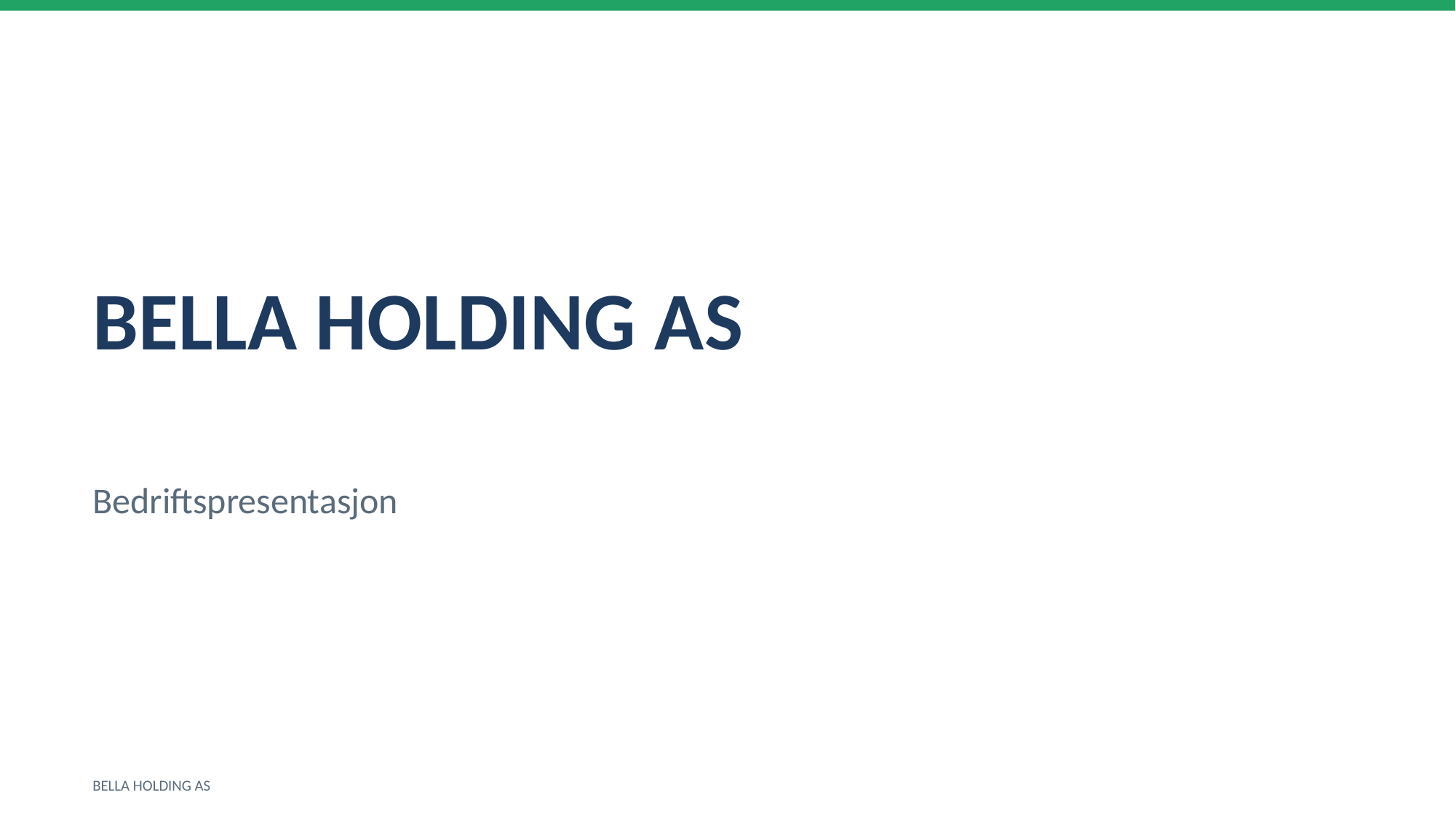

BELLA HOLDING AS
Bedriftspresentasjon
BELLA HOLDING AS